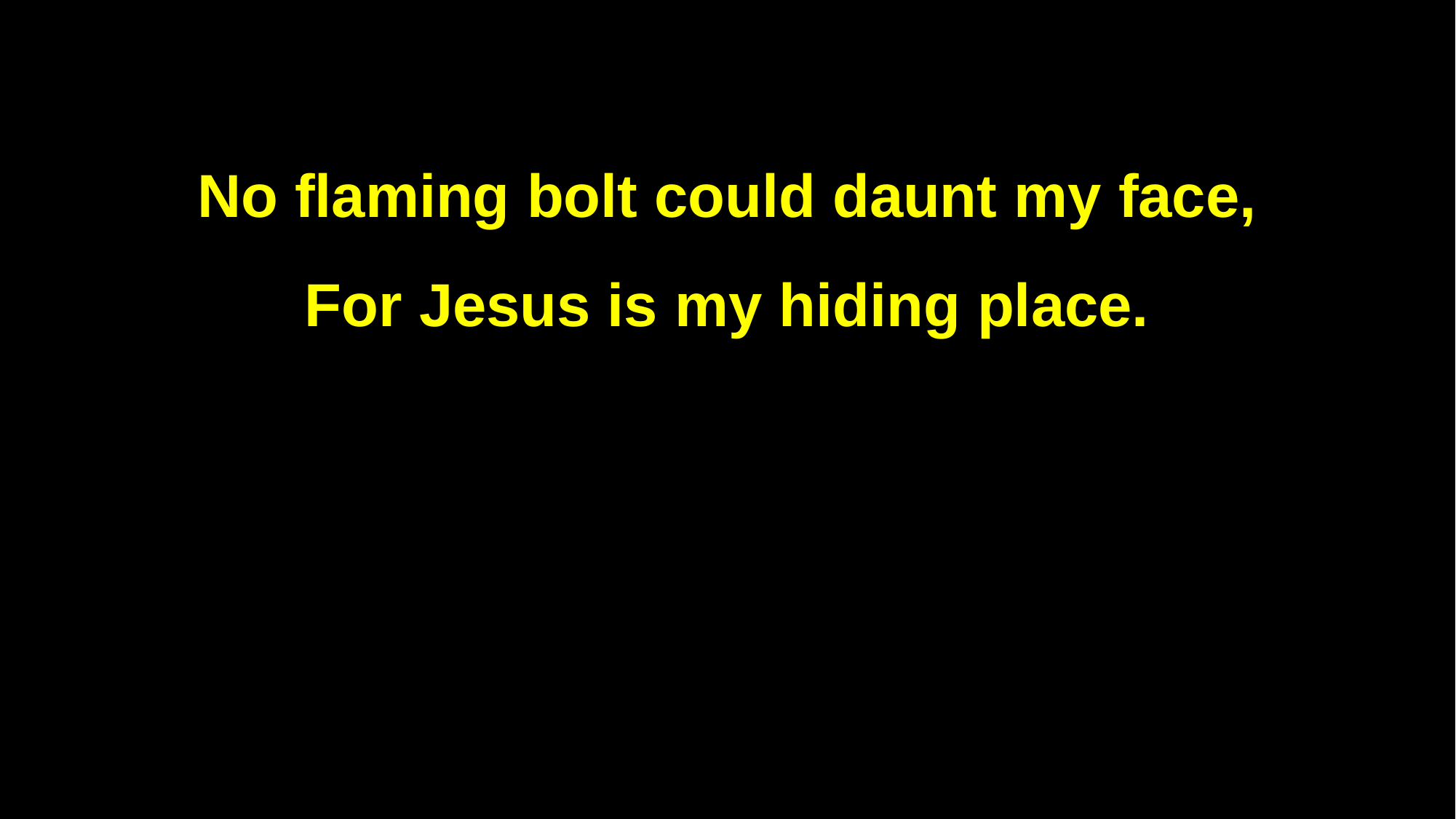

No flaming bolt could daunt my face,
For Jesus is my hiding place.